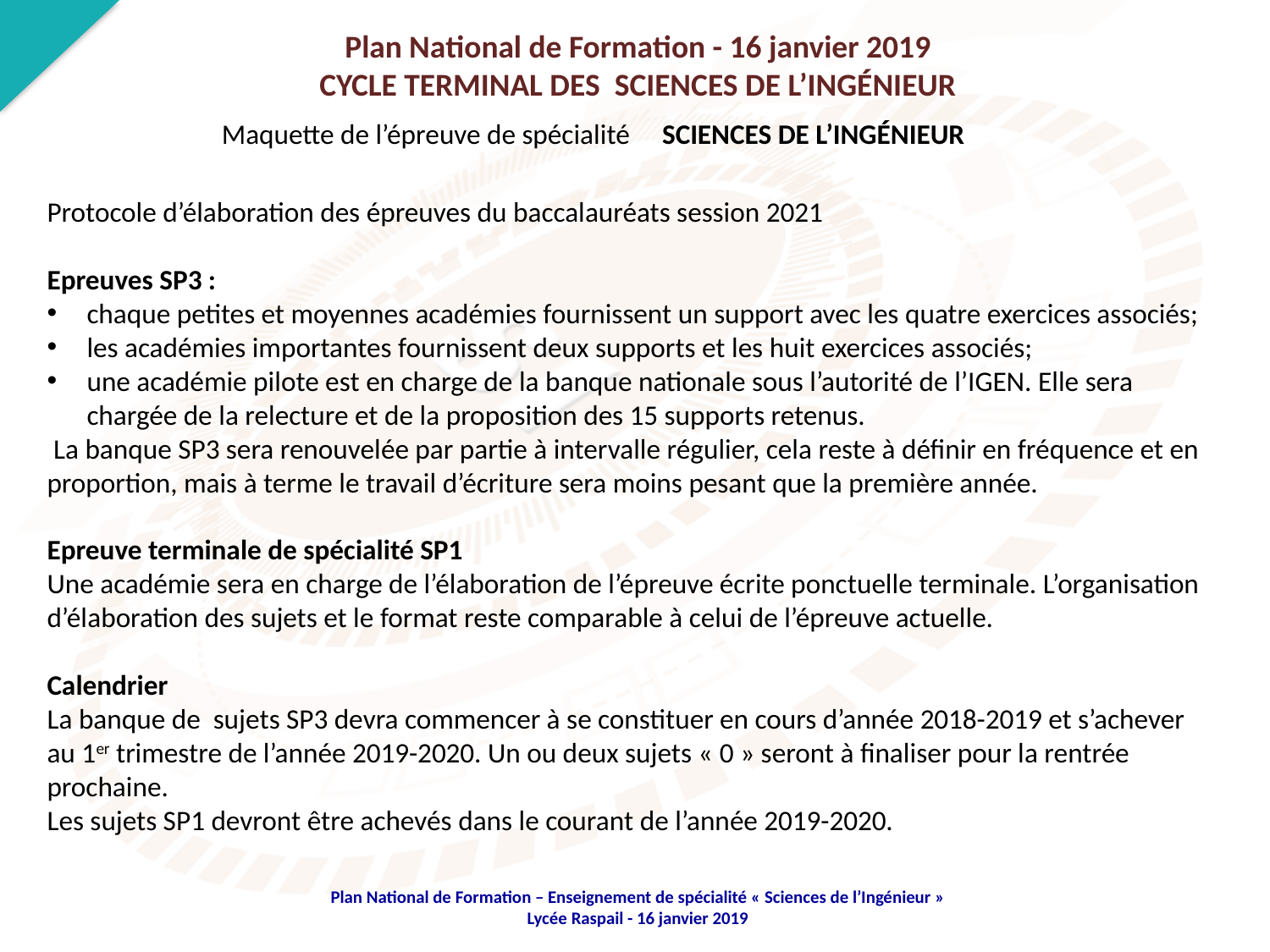

Plan National de Formation - 16 janvier 2019
CYCLE TERMINAL DES  SCIENCES DE L’INGÉNIEUR
Maquette de l’épreuve de spécialité     SCIENCES DE L’INGÉNIEUR
Protocole d’élaboration des épreuves du baccalauréats session 2021

Epreuves SP3 :
chaque petites et moyennes académies fournissent un support avec les quatre exercices associés;
les académies importantes fournissent deux supports et les huit exercices associés;
une académie pilote est en charge de la banque nationale sous l’autorité de l’IGEN. Elle sera chargée de la relecture et de la proposition des 15 supports retenus.
 La banque SP3 sera renouvelée par partie à intervalle régulier, cela reste à définir en fréquence et en proportion, mais à terme le travail d’écriture sera moins pesant que la première année.

Epreuve terminale de spécialité SP1
Une académie sera en charge de l’élaboration de l’épreuve écrite ponctuelle terminale. L’organisation d’élaboration des sujets et le format reste comparable à celui de l’épreuve actuelle.

Calendrier
La banque de  sujets SP3 devra commencer à se constituer en cours d’année 2018-2019 et s’achever au 1er trimestre de l’année 2019-2020. Un ou deux sujets « 0 » seront à finaliser pour la rentrée prochaine.
Les sujets SP1 devront être achevés dans le courant de l’année 2019-2020.